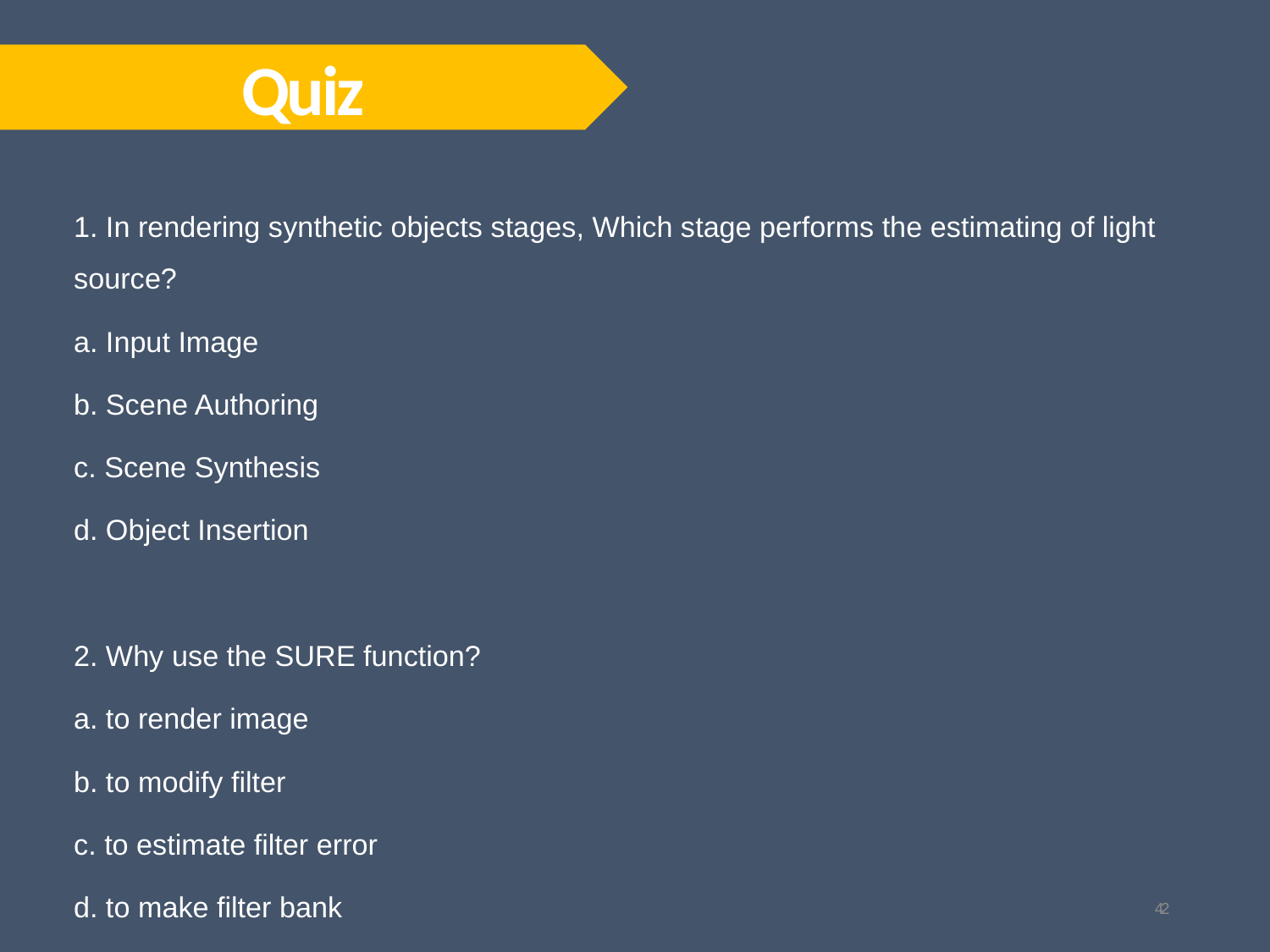

Quiz
1. In rendering synthetic objects stages, Which stage performs the estimating of light source?
a. Input Image
b. Scene Authoring
c. Scene Synthesis
d. Object Insertion

2. Why use the SURE function?
a. to render image
b. to modify filter
c. to estimate filter error
d. to make filter bank
42